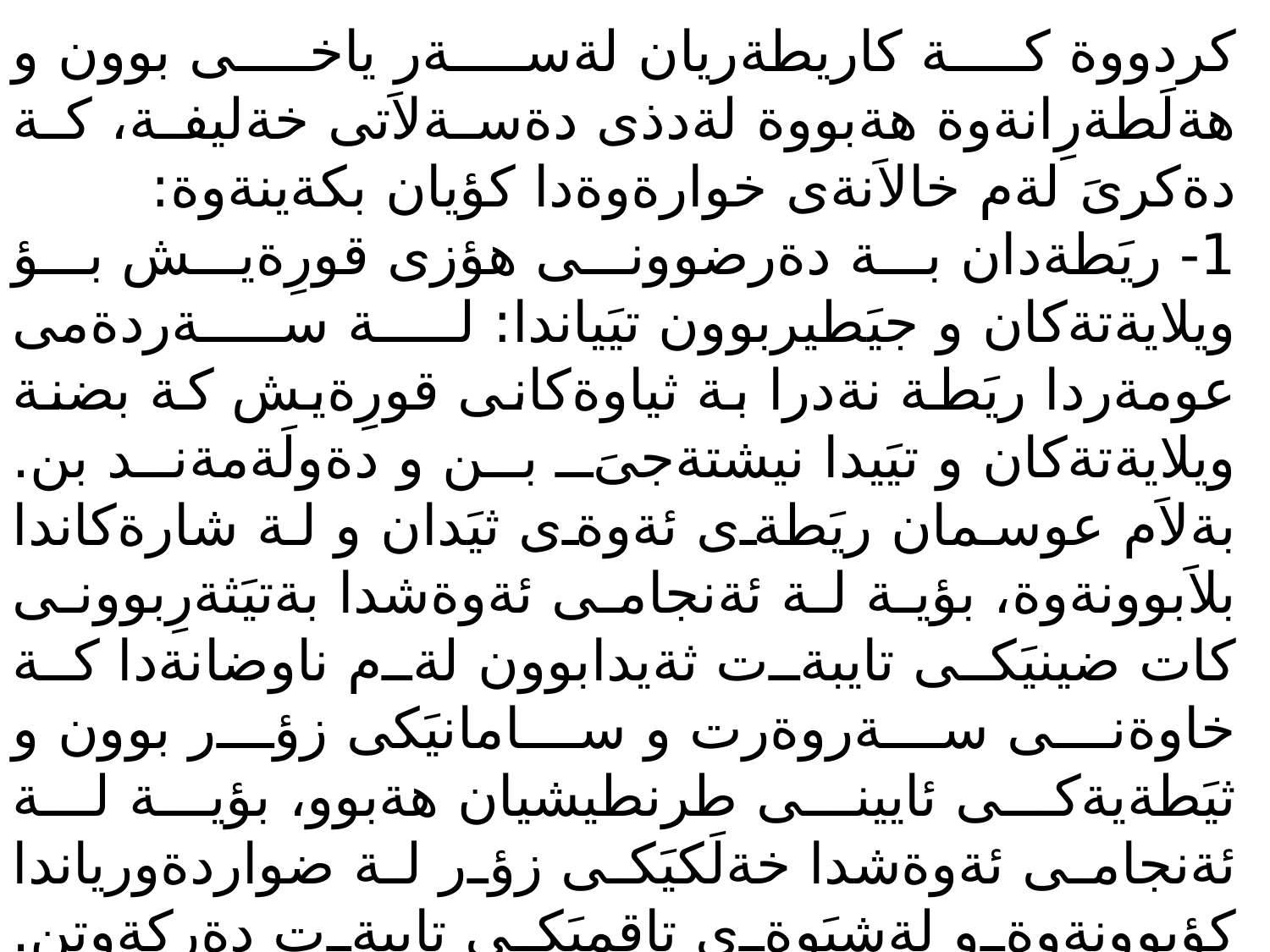

كردووة كة كاريطةريان لةسةر ياخى بوون و هةلَطةرِانةوة هةبووة لةدذى دةسةلاَتى خةليفة، كة دةكرىَ لةم خالاَنةى خوارةوةدا كؤيان بكةينةوة:
1- ريَطةدان بة دةرضوونى هؤزى قورِةيش بؤ ويلايةتةكان و جيَطيربوون تيَياندا: لة سةردةمى عومةردا ريَطة نةدرا بة ثياوةكانى قورِةيش كة بضنة ويلايةتةكان و تيَيدا نيشتةجىَ بن و دةولَةمةند بن. بةلاَم عوسمان ريَطةى ئةوةى ثيَدان و لة شارةكاندا بلاَبوونةوة، بؤية لة ئةنجامى ئةوةشدا بةتيَثةرِبوونى كات ضينيَكى تايبةت ثةيدابوون لةم ناوضانةدا كة خاوةنى سةروةرت و سامانيَكى زؤر بوون و ثيَطةيةكى ئايينى طرنطيشيان هةبوو، بؤية لة ئةنجامى ئةوةشدا خةلَكيَكى زؤر لة ضواردةورياندا كؤبوونةوةو لةشيَوةى تاقميَكى تايبةت دةركةوتن. هةروةها هةنديَك لةو هؤزانةى كة قورِةيشى نةبوون لةلايةن هةنديَك لة واليةكانةوة لة بةخشينى دةسكةوتةكان بيَبةش دةكران، بةتايبةتيش كاتىَ ريَذةى دةسكةوتةكان كةم دةبوونةوة.